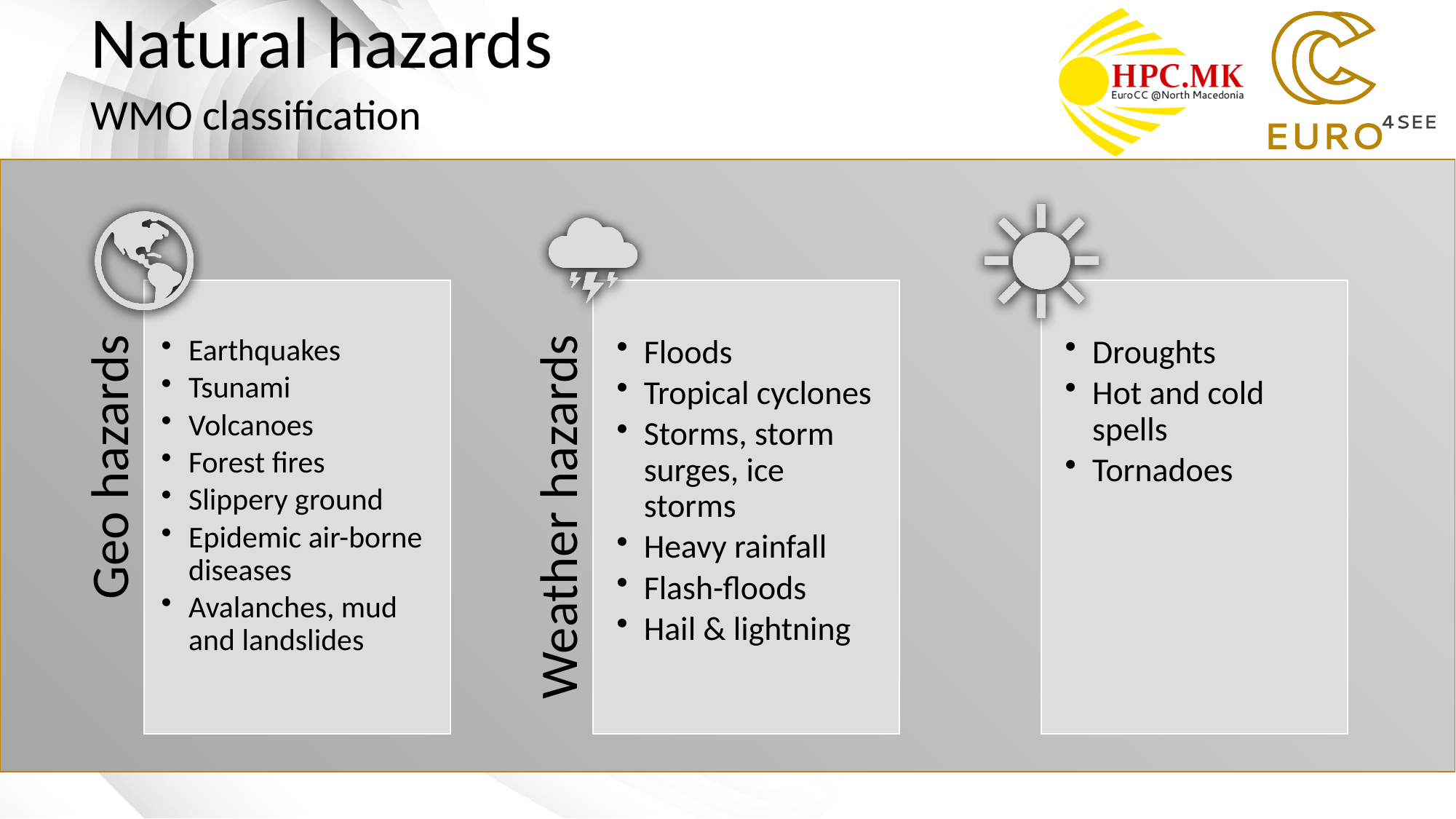

# Natural hazards
WMO classification
Geo hazards
Earthquakes
Tsunami
Volcanoes
Forest fires
Slippery ground
Epidemic air-borne diseases
Avalanches, mud and landslides
Weather hazards
Floods
Tropical cyclones
Storms, storm surges, ice storms
Heavy rainfall
Flash-floods
Hail & lightning

Droughts
Hot and cold spells
Tornadoes